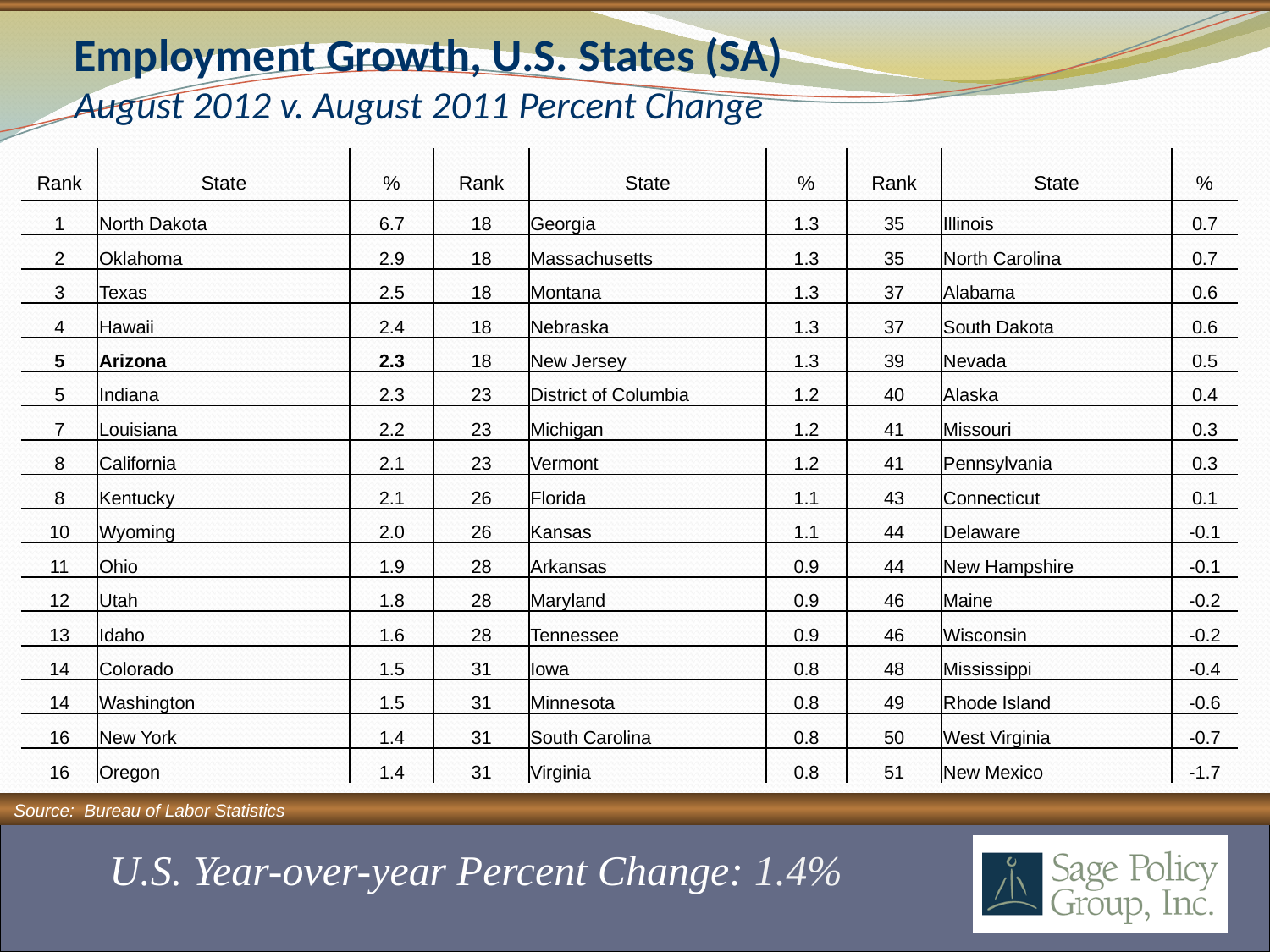

# Employment Growth, U.S. States (SA) August 2012 v. August 2011 Percent Change
| Rank | State | % | Rank | State | % | Rank | State | % |
| --- | --- | --- | --- | --- | --- | --- | --- | --- |
| 1 | North Dakota | 6.7 | 18 | Georgia | 1.3 | 35 | Illinois | 0.7 |
| 2 | Oklahoma | 2.9 | 18 | Massachusetts | 1.3 | 35 | North Carolina | 0.7 |
| 3 | Texas | 2.5 | 18 | Montana | 1.3 | 37 | Alabama | 0.6 |
| 4 | Hawaii | 2.4 | 18 | Nebraska | 1.3 | 37 | South Dakota | 0.6 |
| 5 | Arizona | 2.3 | 18 | New Jersey | 1.3 | 39 | Nevada | 0.5 |
| 5 | Indiana | 2.3 | 23 | District of Columbia | 1.2 | 40 | Alaska | 0.4 |
| 7 | Louisiana | 2.2 | 23 | Michigan | 1.2 | 41 | Missouri | 0.3 |
| 8 | California | 2.1 | 23 | Vermont | 1.2 | 41 | Pennsylvania | 0.3 |
| 8 | Kentucky | 2.1 | 26 | Florida | 1.1 | 43 | Connecticut | 0.1 |
| 10 | Wyoming | 2.0 | 26 | Kansas | 1.1 | 44 | Delaware | -0.1 |
| 11 | Ohio | 1.9 | 28 | Arkansas | 0.9 | 44 | New Hampshire | -0.1 |
| 12 | Utah | 1.8 | 28 | Maryland | 0.9 | 46 | Maine | -0.2 |
| 13 | Idaho | 1.6 | 28 | Tennessee | 0.9 | 46 | Wisconsin | -0.2 |
| 14 | Colorado | 1.5 | 31 | Iowa | 0.8 | 48 | Mississippi | -0.4 |
| 14 | Washington | 1.5 | 31 | Minnesota | 0.8 | 49 | Rhode Island | -0.6 |
| 16 | New York | 1.4 | 31 | South Carolina | 0.8 | 50 | West Virginia | -0.7 |
| 16 | Oregon | 1.4 | 31 | Virginia | 0.8 | 51 | New Mexico | -1.7 |
Source:  Bureau of Labor Statistics
U.S. Year-over-year Percent Change: 1.4%